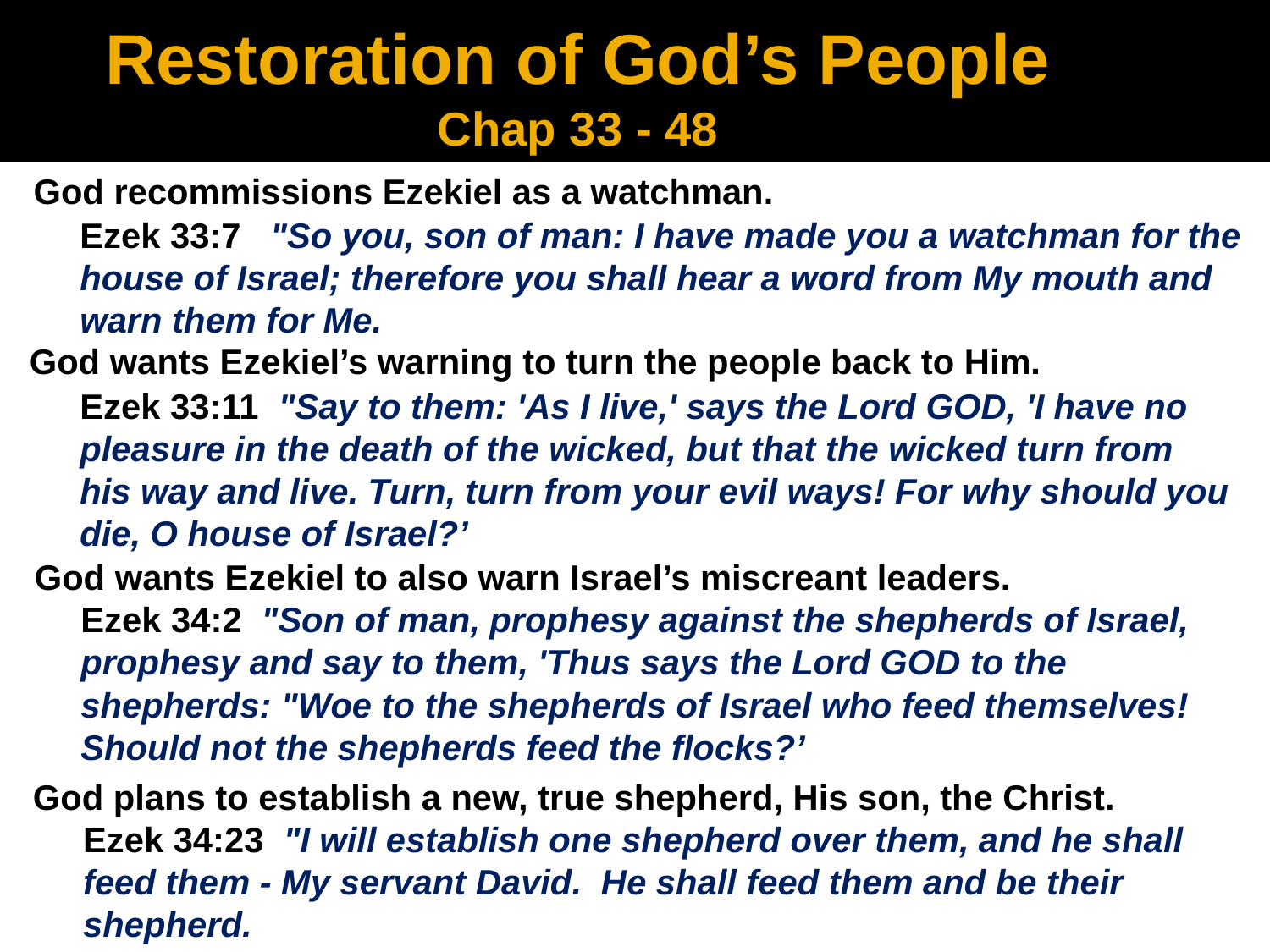

Restoration of God’s People
Chap 33 - 48
God recommissions Ezekiel as a watchman.

Ezek 33:7   "So you, son of man: I have made you a watchman for the house of Israel; therefore you shall hear a word from My mouth and warn them for Me.
God wants Ezekiel’s warning to turn the people back to Him.
Ezek 33:11  "Say to them: 'As I live,' says the Lord GOD, 'I have no pleasure in the death of the wicked, but that the wicked turn from his way and live. Turn, turn from your evil ways! For why should you die, O house of Israel?’
God wants Ezekiel to also warn Israel’s miscreant leaders.
Ezek 34:2  "Son of man, prophesy against the shepherds of Israel, prophesy and say to them, 'Thus says the Lord GOD to the shepherds: "Woe to the shepherds of Israel who feed themselves! Should not the shepherds feed the flocks?’
God plans to establish a new, true shepherd, His son, the Christ.
Ezek 34:23  "I will establish one shepherd over them, and he shall feed them - My servant David.  He shall feed them and be their shepherd.